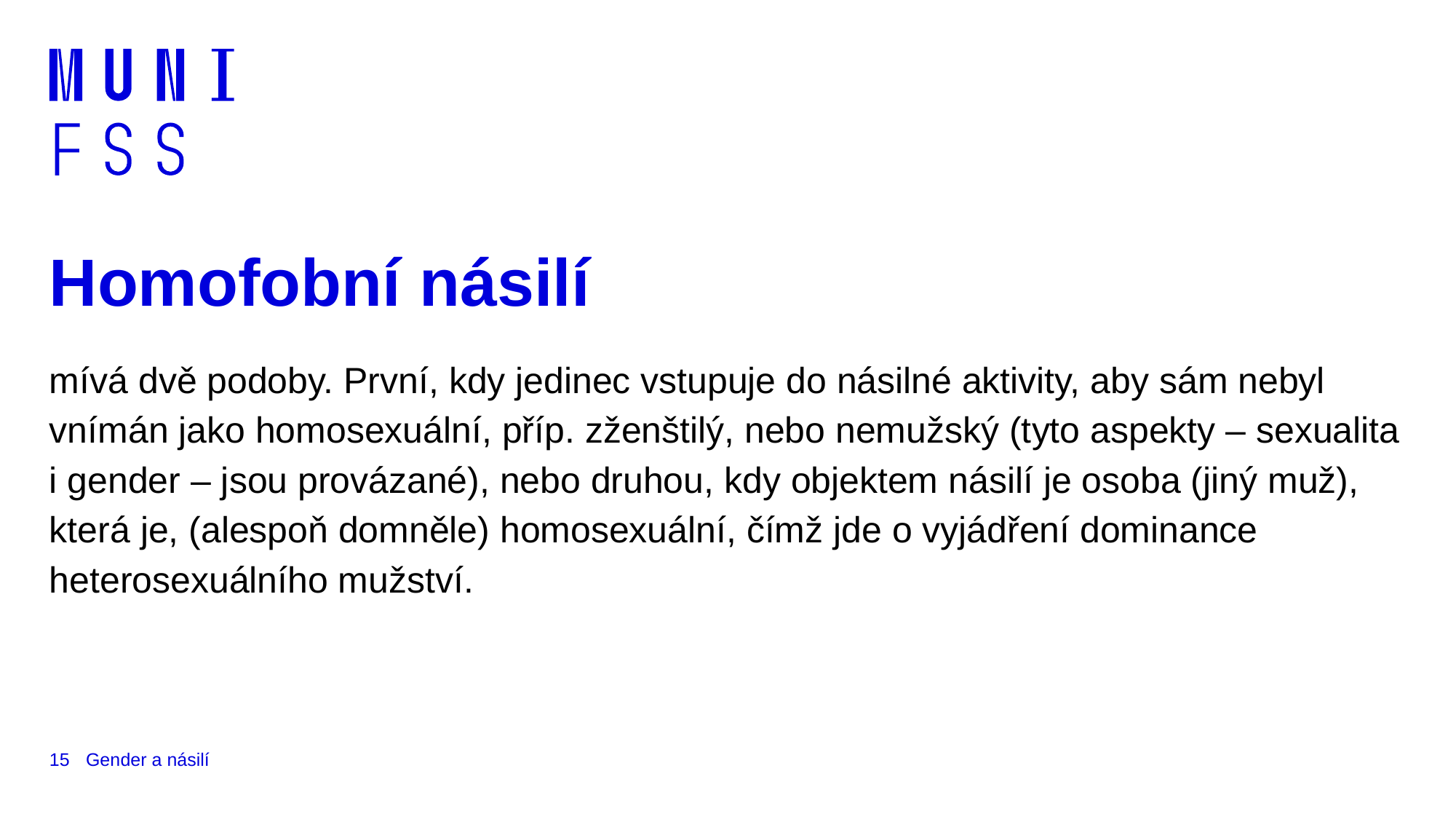

# Homofobní násilí
mívá dvě podoby. První, kdy jedinec vstupuje do násilné aktivity, aby sám nebyl vnímán jako homosexuální, příp. zženštilý, nebo nemužský (tyto aspekty – sexualita i gender – jsou provázané), nebo druhou, kdy objektem násilí je osoba (jiný muž), která je, (alespoň domněle) homosexuální, čímž jde o vyjádření dominance heterosexuálního mužství.
15
Gender a násilí